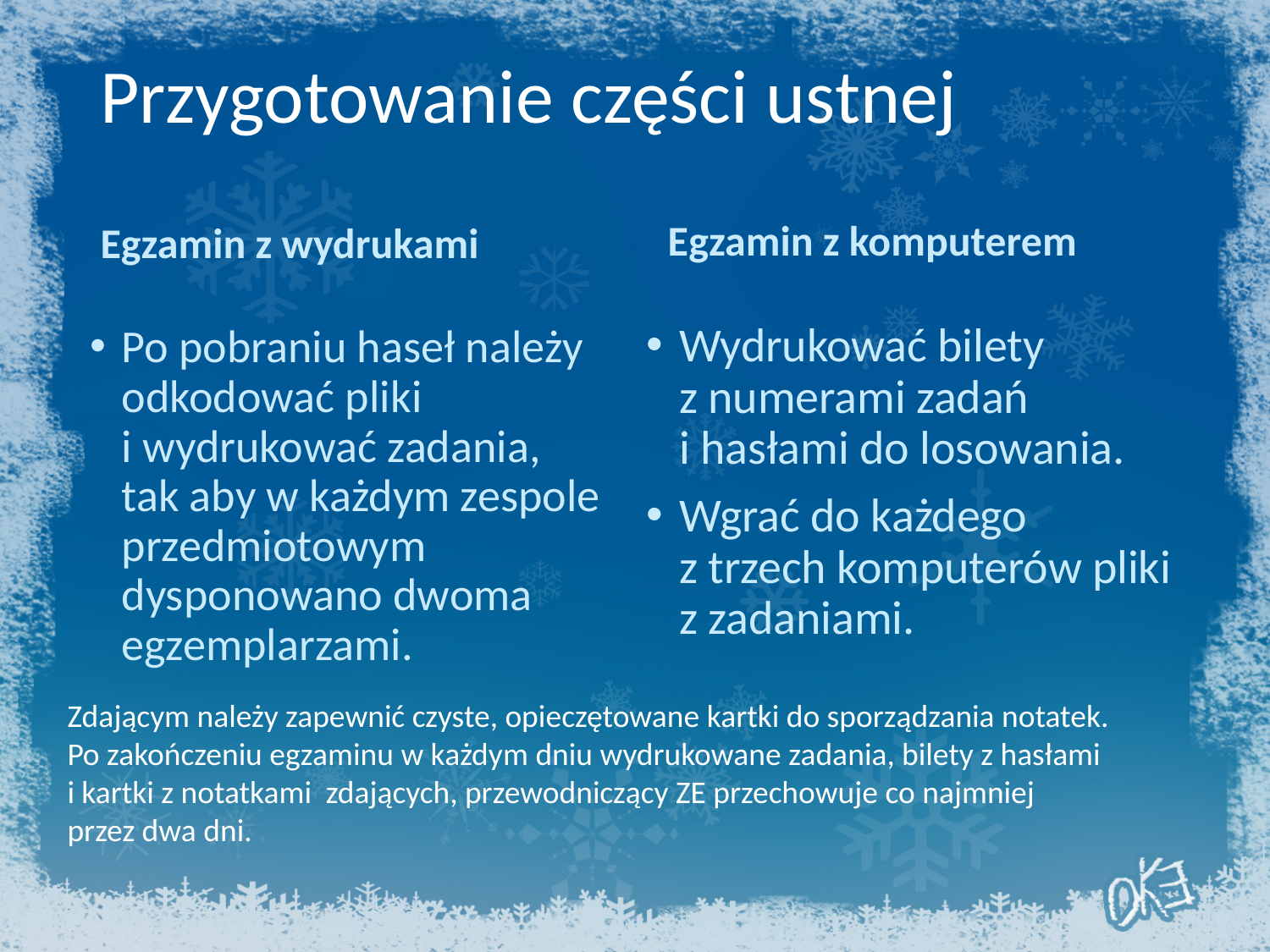

# Przygotowanie części ustnej
Egzamin z komputerem
Egzamin z wydrukami
Wydrukować bilety
z numerami zadań
i hasłami do losowania.
Wgrać do każdego
z trzech komputerów pliki
z zadaniami.

Po pobraniu haseł należy odkodować pliki
i wydrukować zadania,
tak aby w każdym zespole przedmiotowym dysponowano dwoma egzemplarzami.

Zdającym należy zapewnić czyste, opieczętowane kartki do sporządzania notatek.
Po zakończeniu egzaminu w każdym dniu wydrukowane zadania, bilety z hasłami
i kartki z notatkami  zdających, przewodniczący ZE przechowuje co najmniej
przez dwa dni.